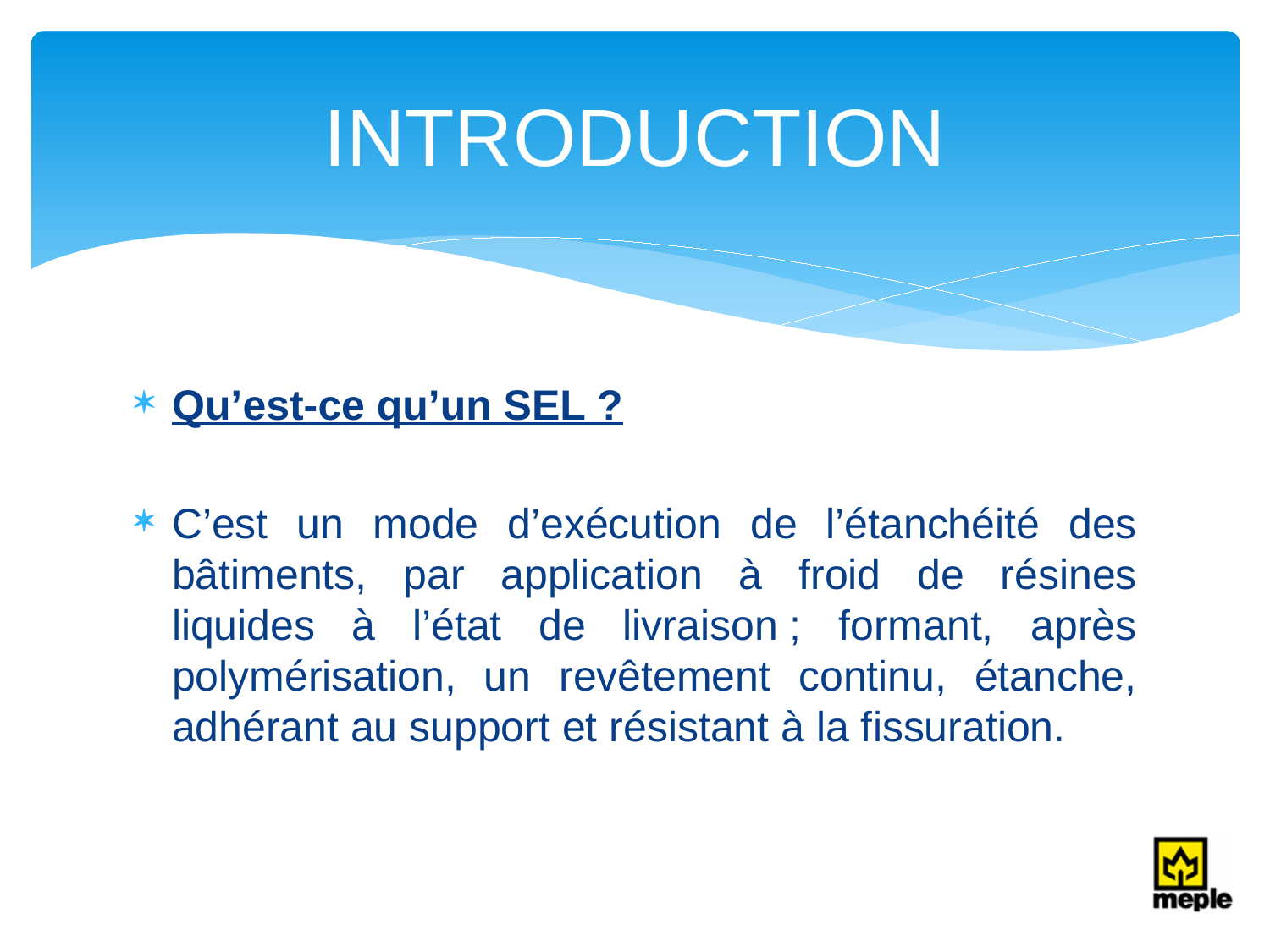

# INTRODUCTION
Qu’est-ce qu’un SEL ?

C’est un mode d’exécution de l’étanchéité des bâtiments, par application à froid de résines liquides à l’état de livraison ; formant, après polymérisation, un revêtement continu, étanche, adhérant au support et résistant à la fissuration.